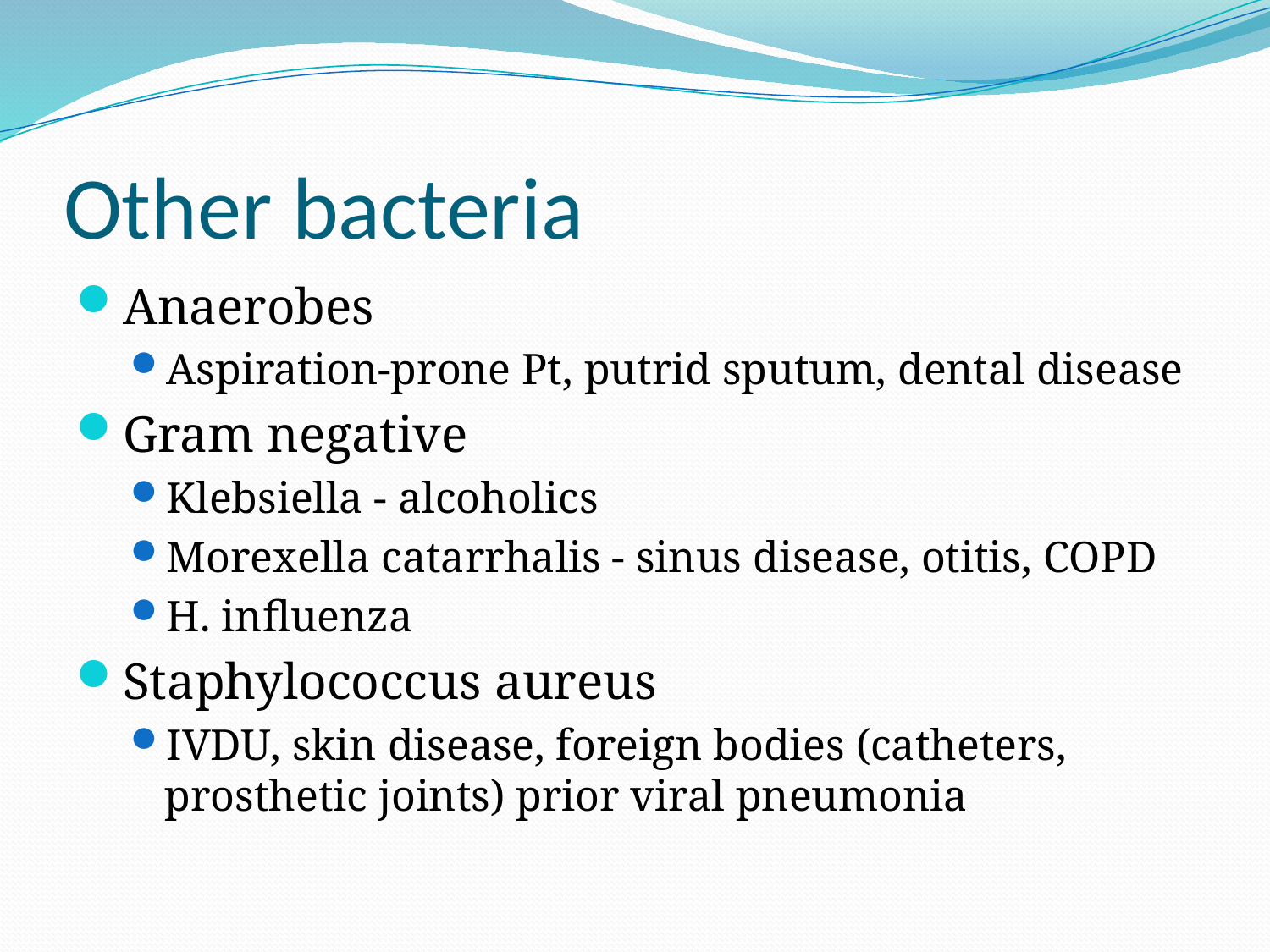

# Other bacteria
Anaerobes
Aspiration-prone Pt, putrid sputum, dental disease
Gram negative
Klebsiella - alcoholics
Morexella catarrhalis - sinus disease, otitis, COPD
H. influenza
Staphylococcus aureus
IVDU, skin disease, foreign bodies (catheters, prosthetic joints) prior viral pneumonia